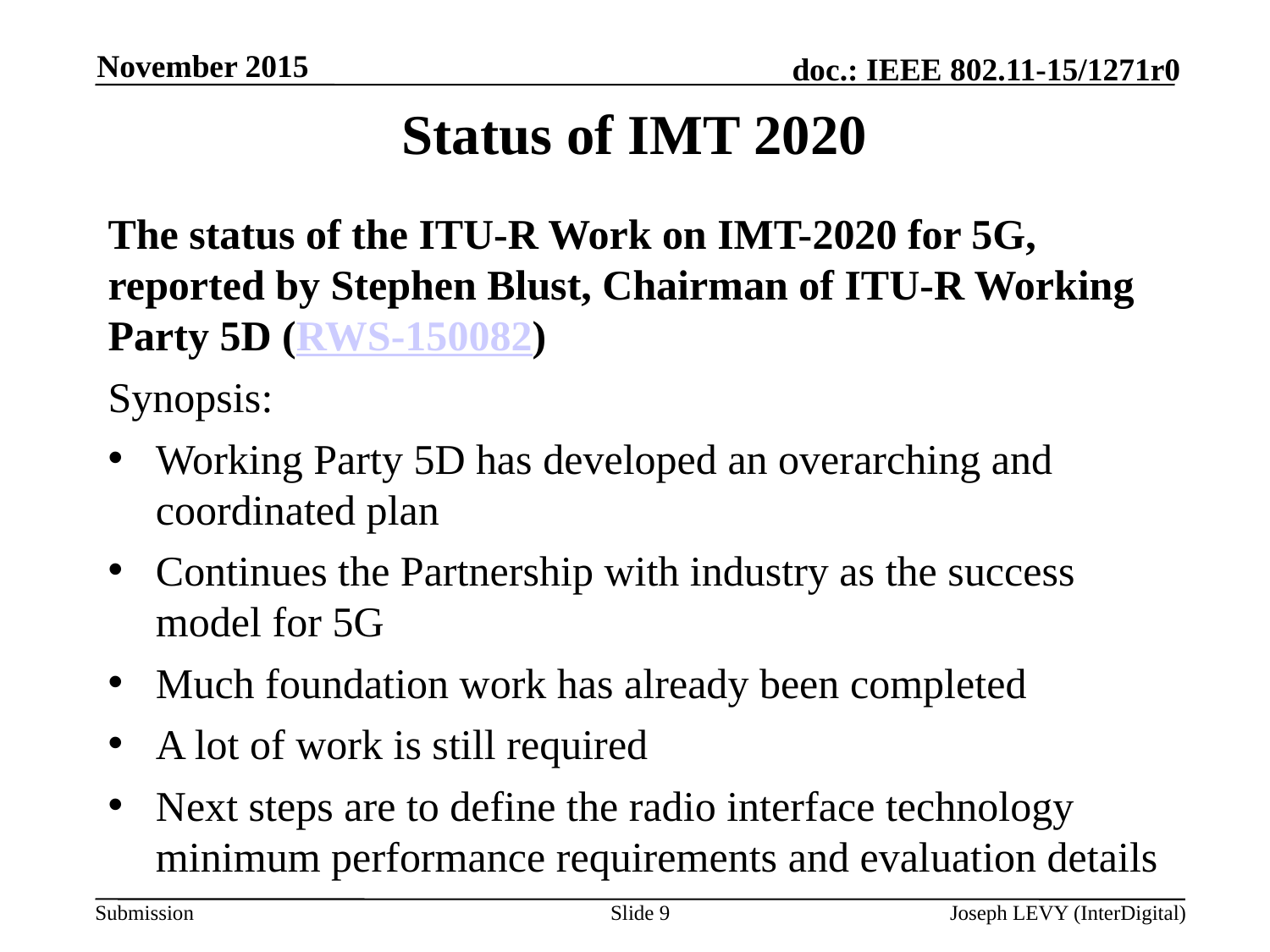

November 2015
# Status of IMT 2020
The status of the ITU-R Work on IMT-2020 for 5G, reported by Stephen Blust, Chairman of ITU-R Working Party 5D (RWS-150082)
Synopsis:
Working Party 5D has developed an overarching and coordinated plan
Continues the Partnership with industry as the success model for 5G
Much foundation work has already been completed
A lot of work is still required
Next steps are to define the radio interface technology minimum performance requirements and evaluation details

Slide 9
Joseph LEVY (InterDigital)